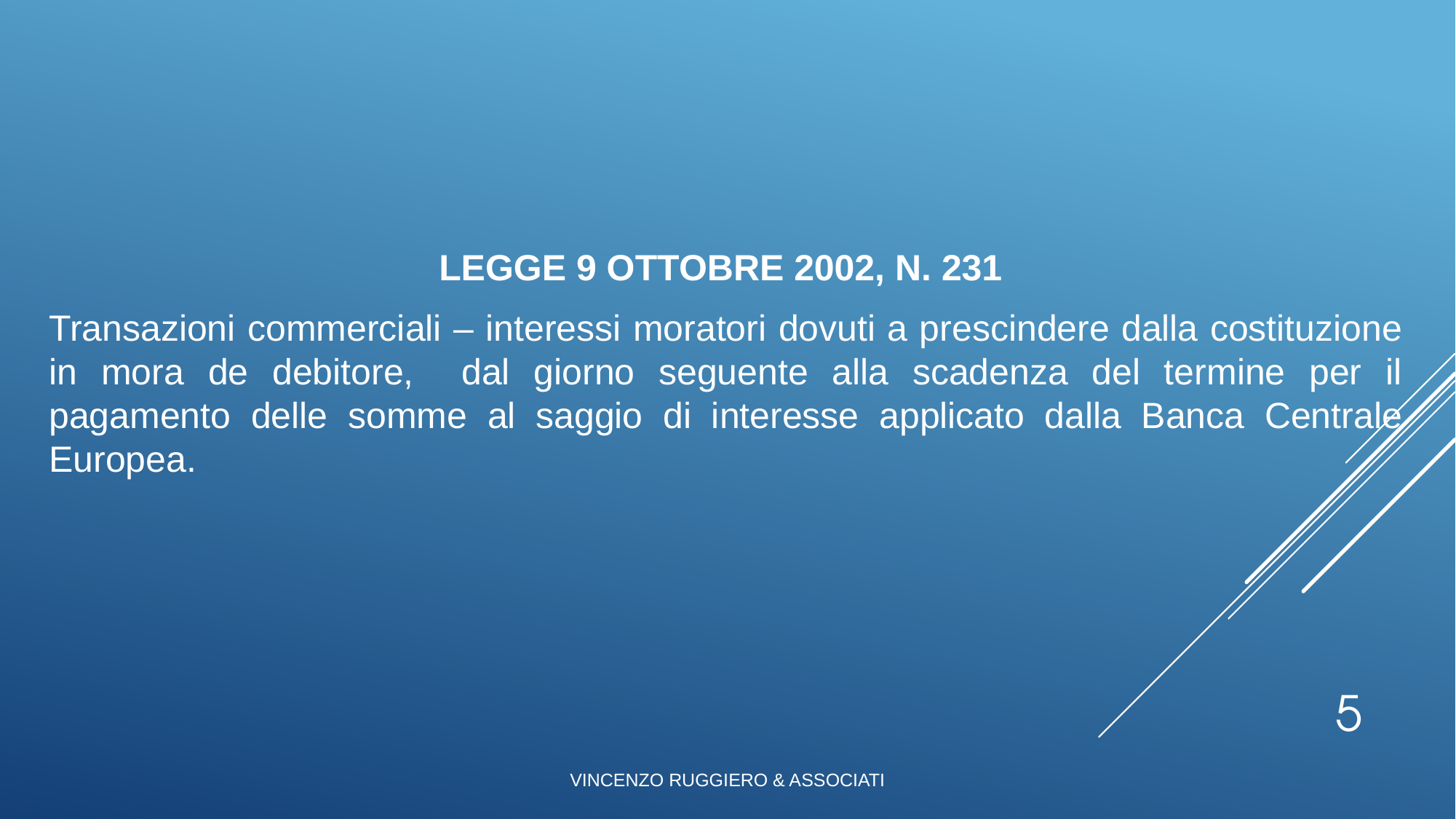

LEGGE 9 OTTOBRE 2002, N. 231
Transazioni commerciali – interessi moratori dovuti a prescindere dalla costituzione in mora de debitore,  dal giorno seguente alla scadenza del termine per il pagamento delle somme al saggio di interesse applicato dalla Banca Centrale Europea.

5
VINCENZO RUGGIERO & ASSOCIATI